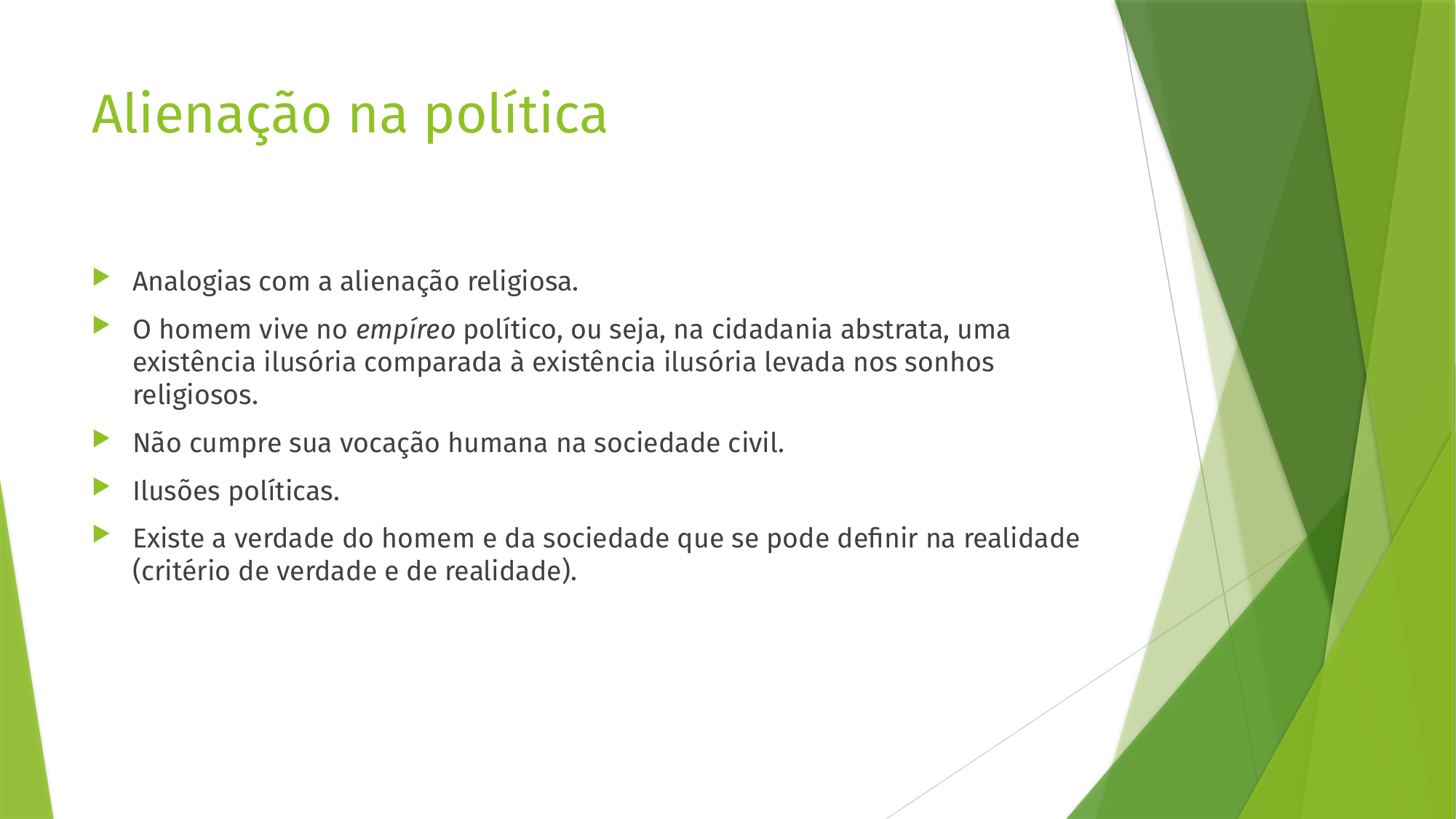

# Alienação na política
Analogias com a alienação religiosa.
O homem vive no empíreo político, ou seja, na cidadania abstrata, uma existência ilusória comparada à existência ilusória levada nos sonhos religiosos.
Não cumpre sua vocação humana na sociedade civil.
Ilusões políticas.
Existe a verdade do homem e da sociedade que se pode definir na realidade (critério de verdade e de realidade).